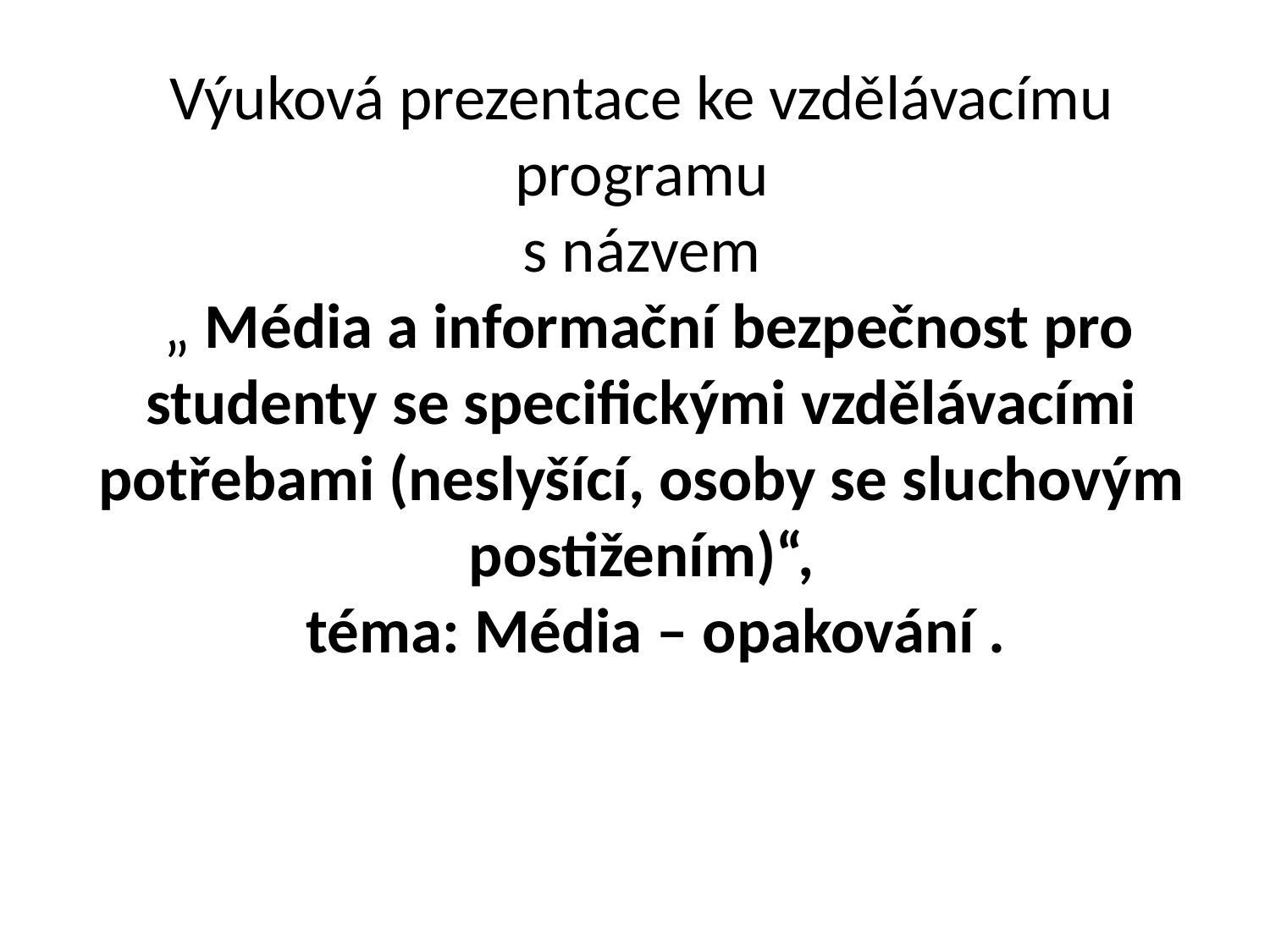

Výuková prezentace ke vzdělávacímu programu
 s názvem
 „ Média a informační bezpečnost pro studenty se specifickými vzdělávacími potřebami (neslyšící, osoby se sluchovým postižením)“,
  téma: Média – opakování .